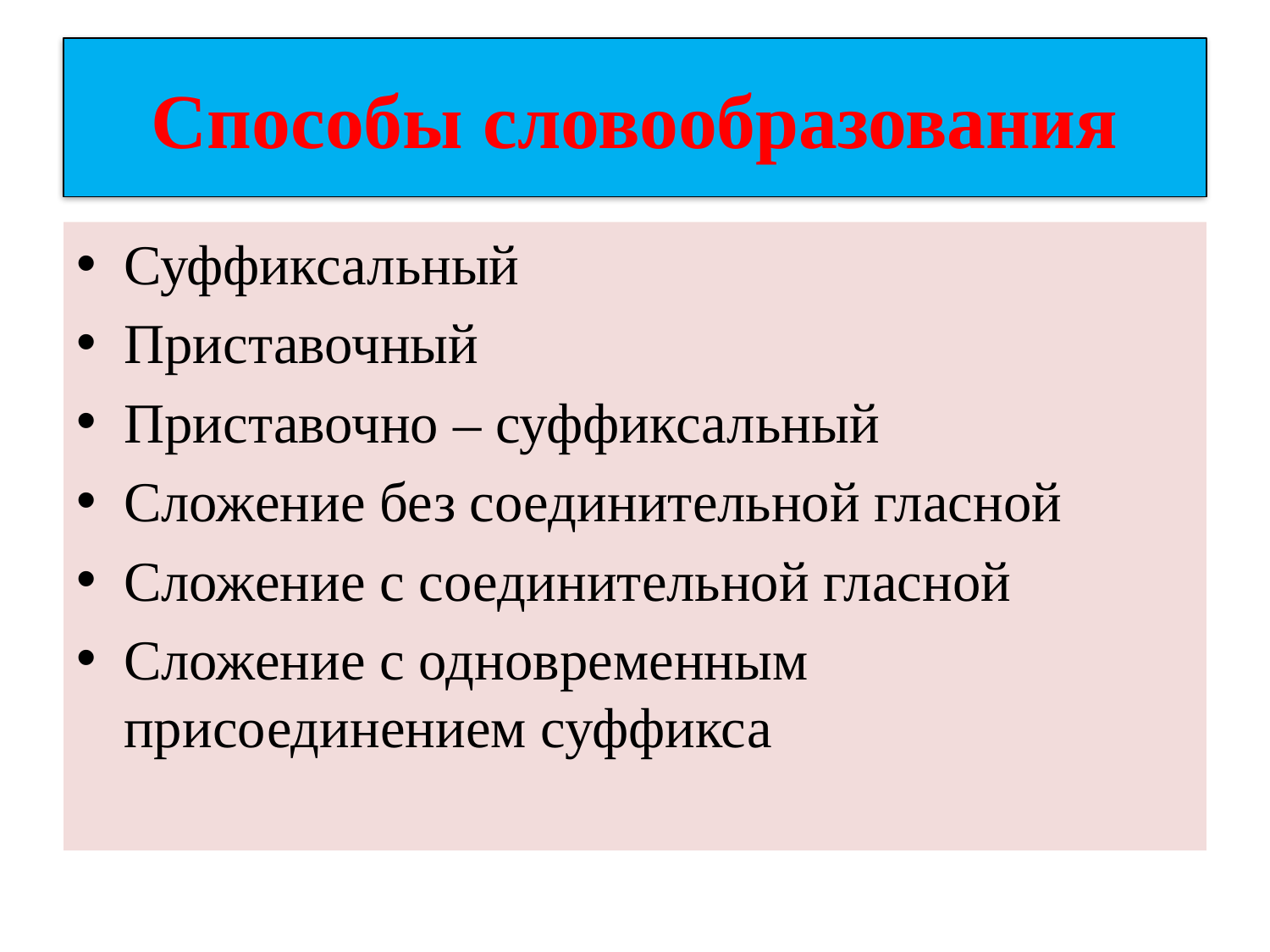

# Способы словообразования
Суффиксальный
Приставочный
Приставочно – суффиксальный
Сложение без соединительной гласной
Сложение с соединительной гласной
Сложение с одновременным присоединением суффикса